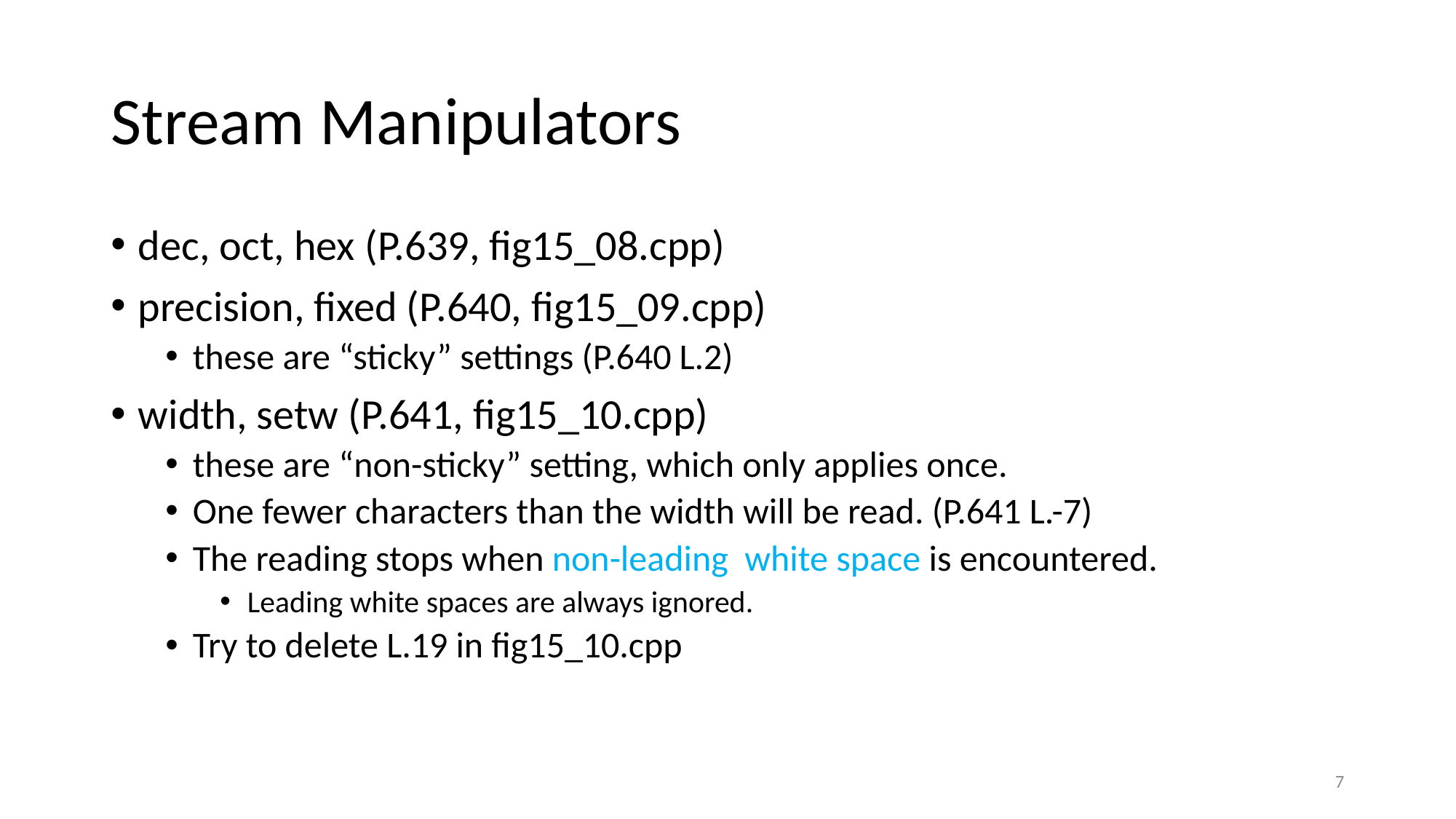

# Stream Manipulators
dec, oct, hex (P.639, fig15_08.cpp)
precision, fixed (P.640, fig15_09.cpp)
these are “sticky” settings (P.640 L.2)
width, setw (P.641, fig15_10.cpp)
these are “non-sticky” setting, which only applies once.
One fewer characters than the width will be read. (P.641 L.-7)
The reading stops when non-leading  white space is encountered.
Leading white spaces are always ignored.
Try to delete L.19 in fig15_10.cpp
7